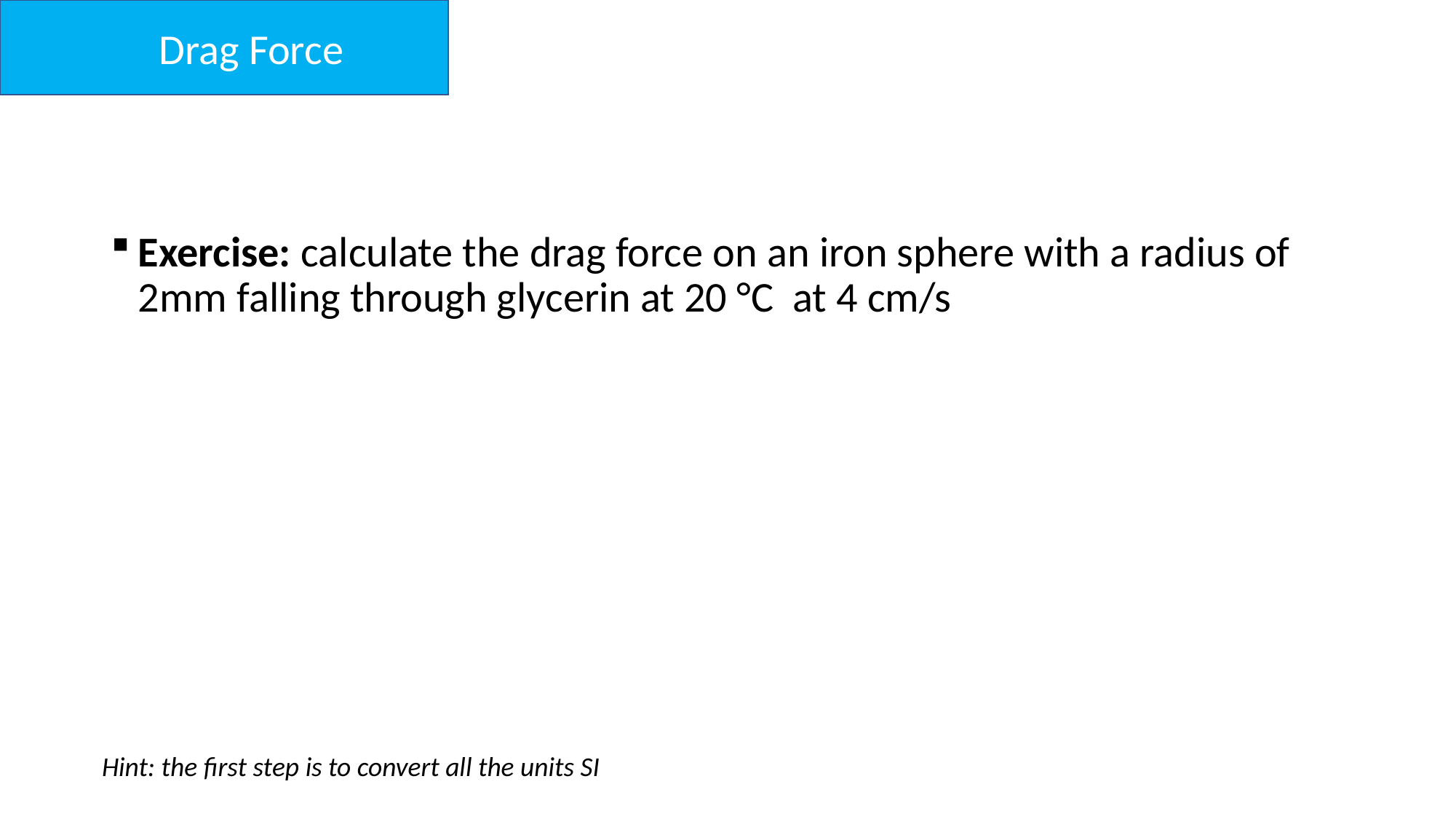

Terminal velocity
Drag Force
#
Exercise: calculate the drag force on an iron sphere with a radius of 2mm falling through glycerin at 20 °C  at 4 cm/s

Hint: the first step is to convert all the units SI